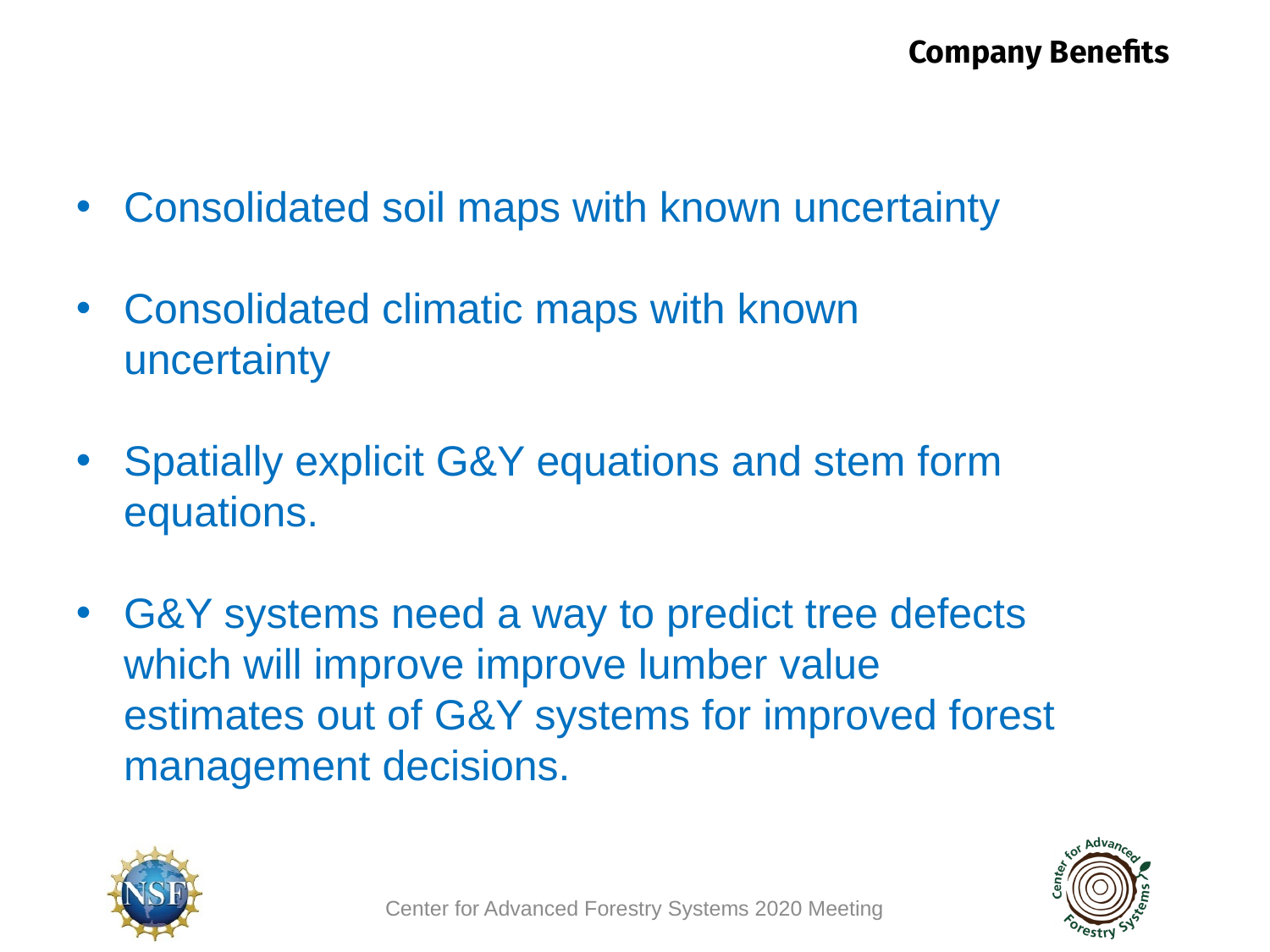

Company Benefits

Consolidated soil maps with known uncertainty

Consolidated climatic maps with known uncertainty

Spatially explicit G&Y equations and stem form equations.

G&Y systems need a way to predict tree defects which will improve improve lumber value estimates out of G&Y systems for improved forest management decisions.

Center for Advanced Forestry Systems 2020 Meeting